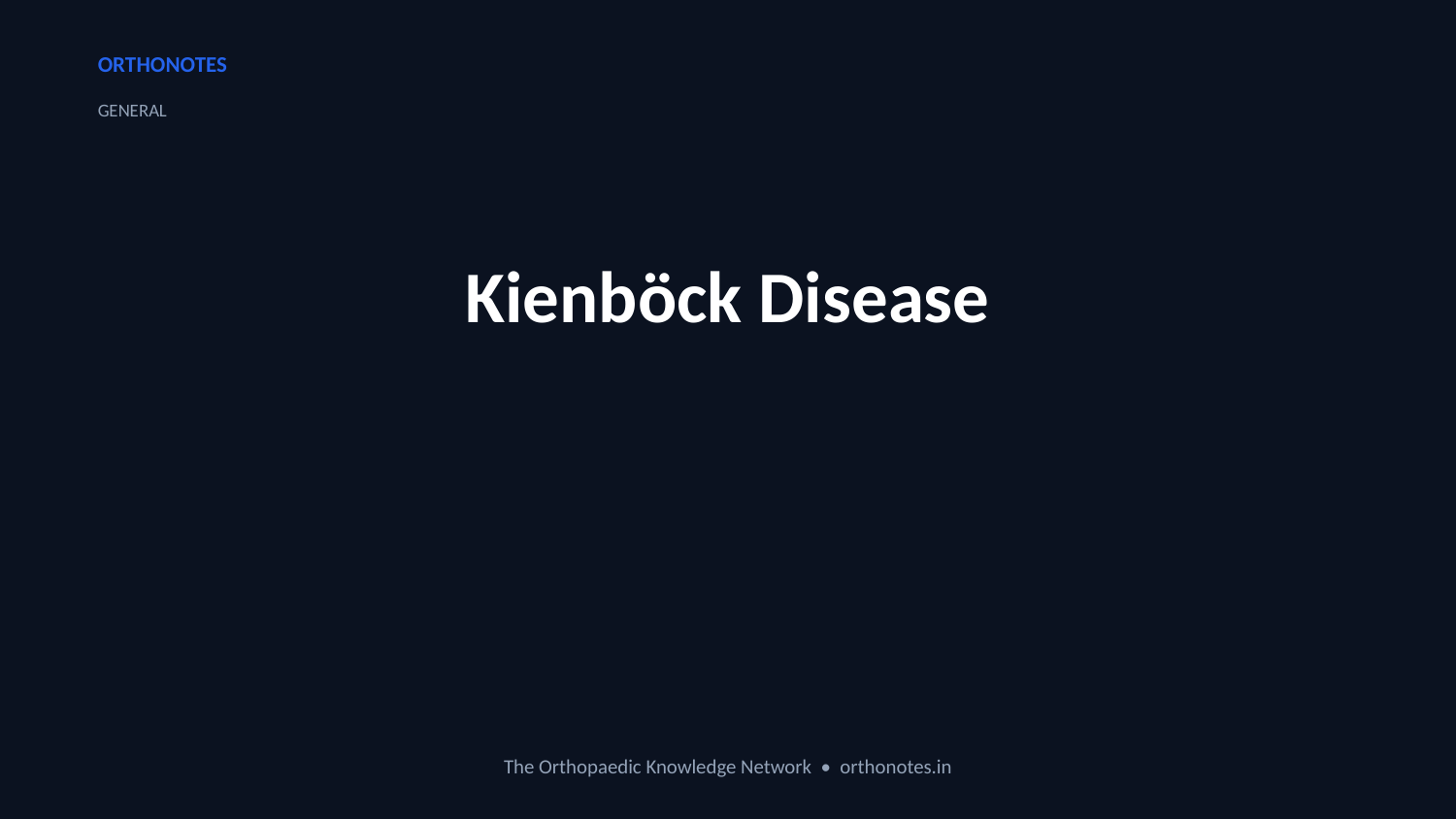

ORTHONOTES
GENERAL
Kienböck Disease
The Orthopaedic Knowledge Network  •  orthonotes.in